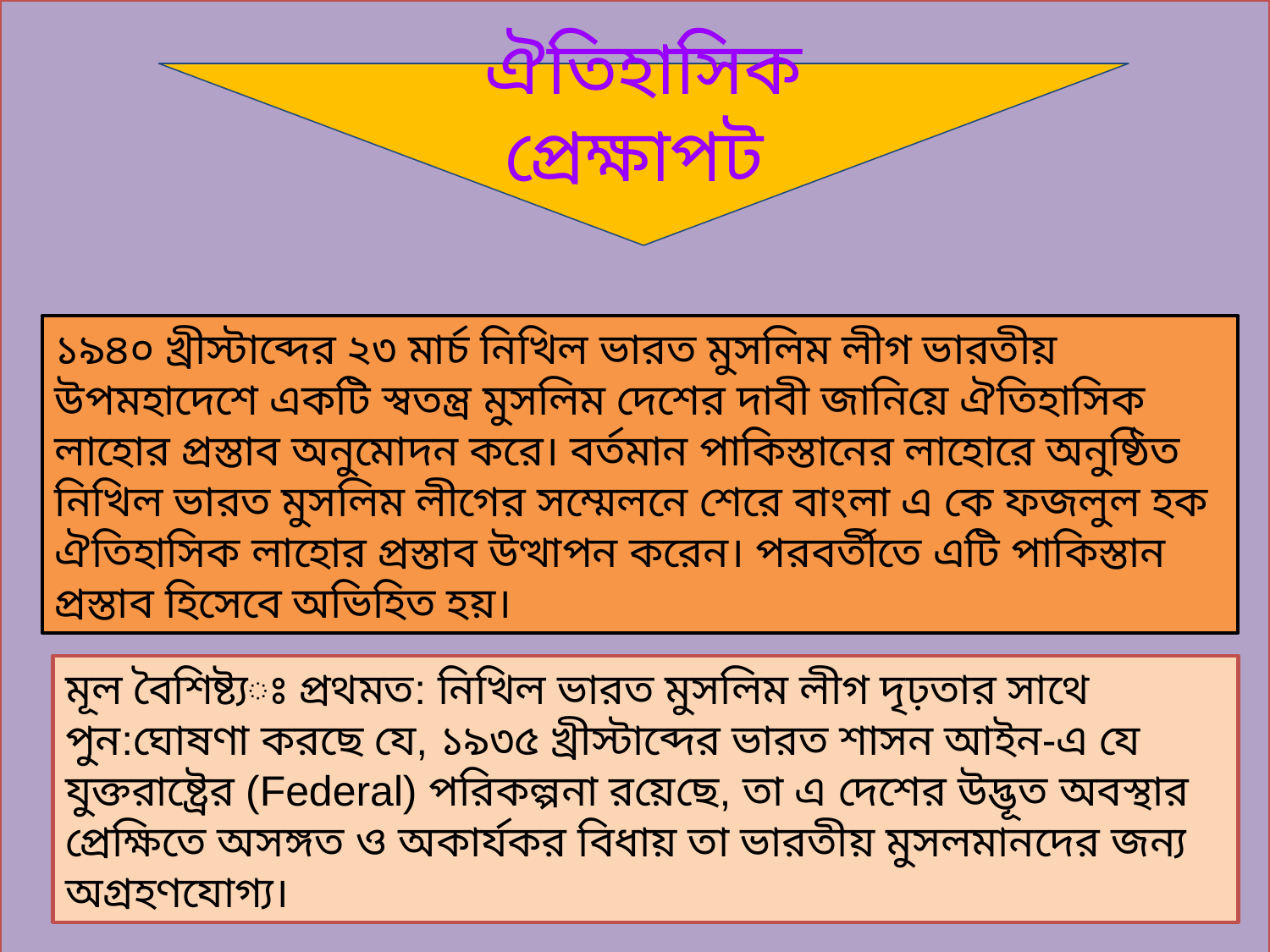

ঐতিহাসিক প্রেক্ষাপট
১৯৪০ খ্রীস্টাব্দের ২৩ মার্চ নিখিল ভারত মুসলিম লীগ ভারতীয় উপমহাদেশে একটি স্বতন্ত্র মুসলিম দেশের দাবী জানিয়ে ঐতিহাসিক লাহোর প্রস্তাব অনুমোদন করে। বর্তমান পাকিস্তানের লাহোরে অনুষ্ঠিত নিখিল ভারত মুসলিম লীগের সম্মেলনে শেরে বাংলা এ কে ফজলুল হক ঐতিহাসিক লাহোর প্রস্তাব উত্থাপন করেন। পরবর্তীতে এটি পাকিস্তান প্রস্তাব হিসেবে অভিহিত হয়।
মূল বৈশিষ্ট্যঃ প্রথমত: নিখিল ভারত মুসলিম লীগ দৃঢ়তার সাথে পুন:ঘোষণা করছে যে, ১৯৩৫ খ্রীস্টাব্দের ভারত শাসন আইন-এ যে যুক্তরাষ্ট্রের (Federal) পরিকল্পনা রয়েছে, তা এ দেশের উদ্ভূত অবস্থার প্রেক্ষিতে অসঙ্গত ও অকার্যকর বিধায় তা ভারতীয় মুসলমানদের জন্য অগ্রহণযোগ্য।